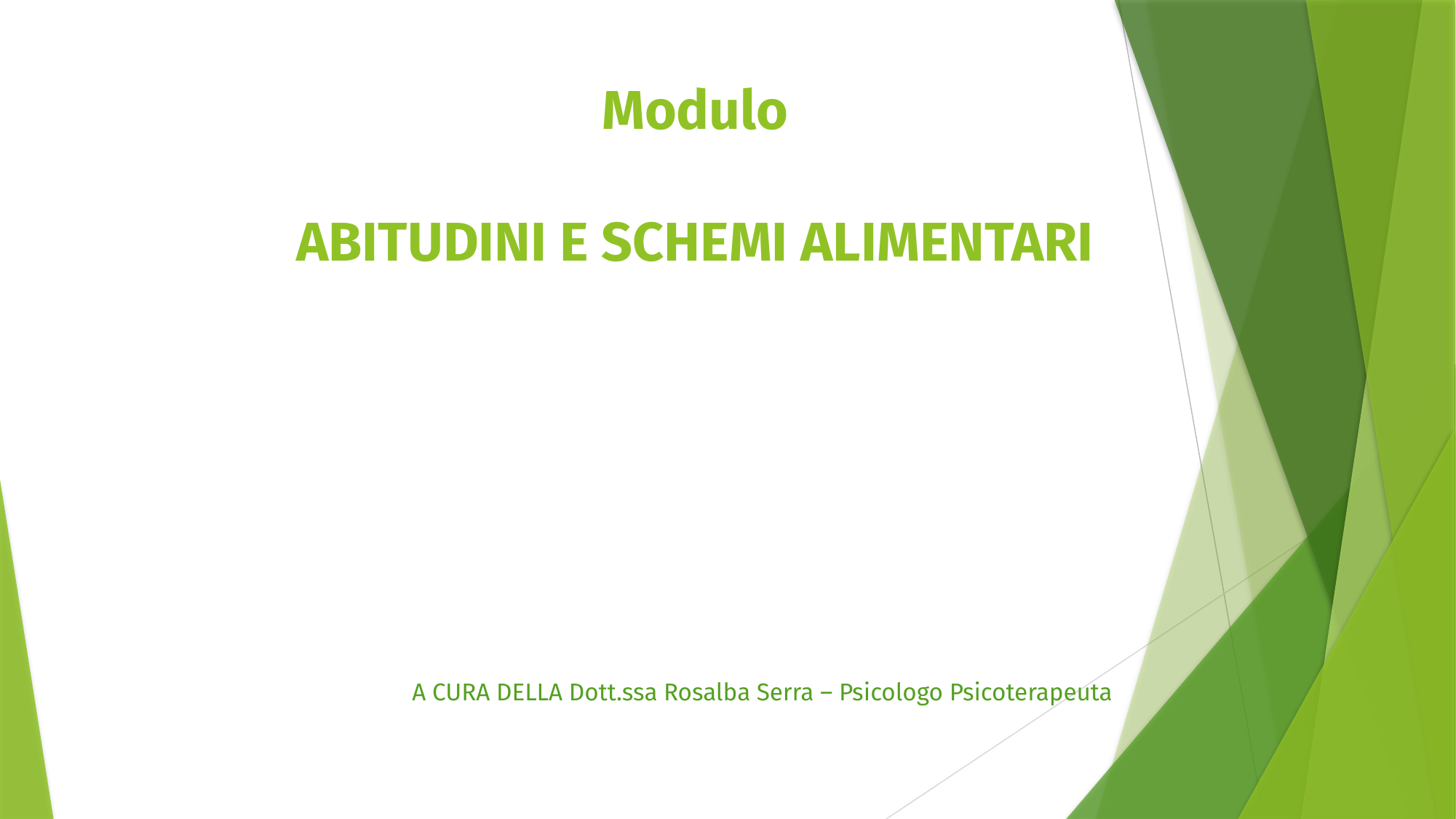

# Modulo ABITUDINI E SCHEMI ALIMENTARI
A CURA DELLA Dott.ssa Rosalba Serra – Psicologo Psicoterapeuta